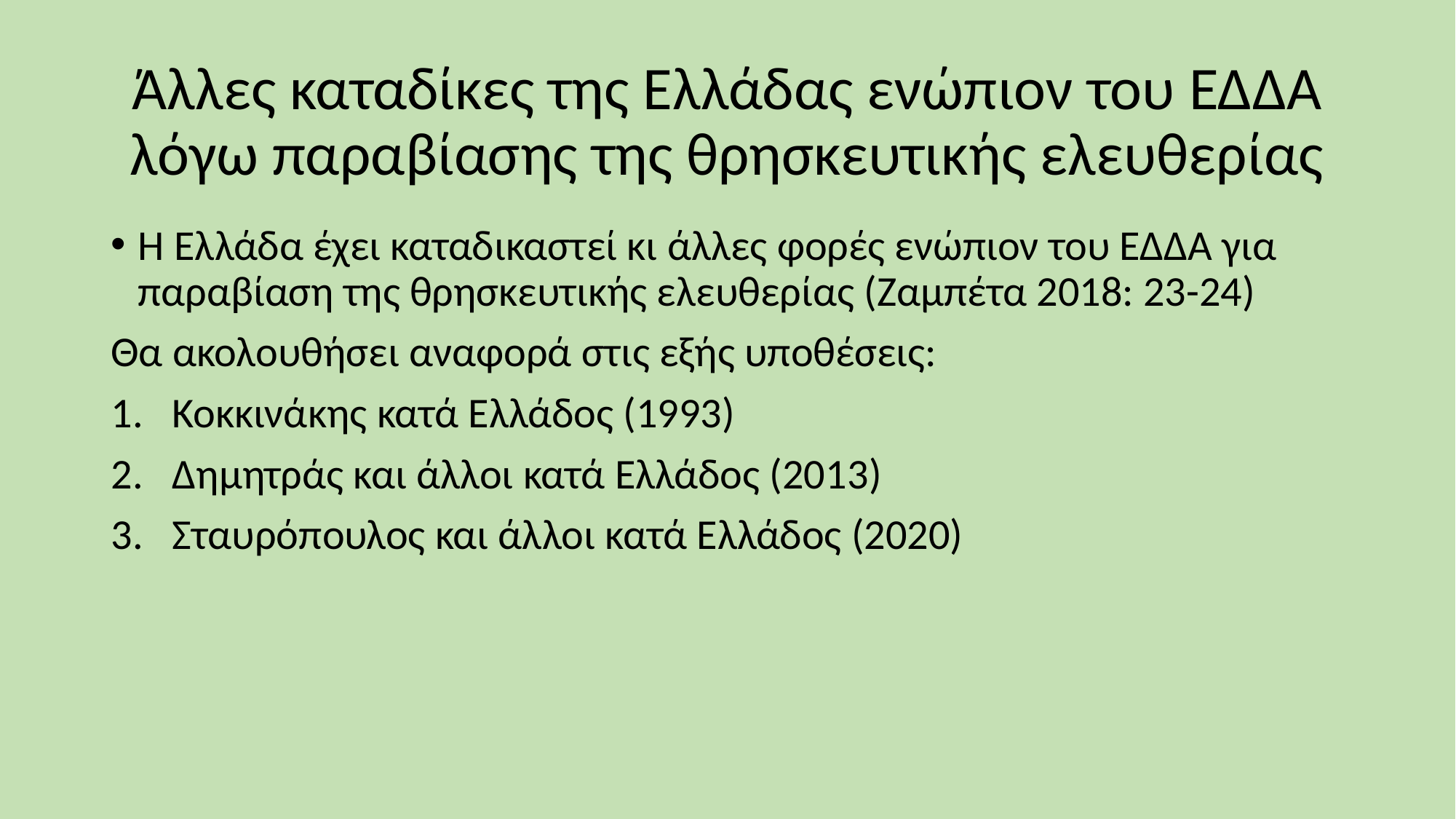

# Άλλες καταδίκες της Ελλάδας ενώπιον του ΕΔΔΑ λόγω παραβίασης της θρησκευτικής ελευθερίας
Η Ελλάδα έχει καταδικαστεί κι άλλες φορές ενώπιον του ΕΔΔΑ για παραβίαση της θρησκευτικής ελευθερίας (Ζαμπέτα 2018: 23-24)
Θα ακολουθήσει αναφορά στις εξής υποθέσεις:
Κοκκινάκης κατά Ελλάδος (1993)
Δημητράς και άλλοι κατά Ελλάδος (2013)
Σταυρόπουλος και άλλοι κατά Ελλάδος (2020)